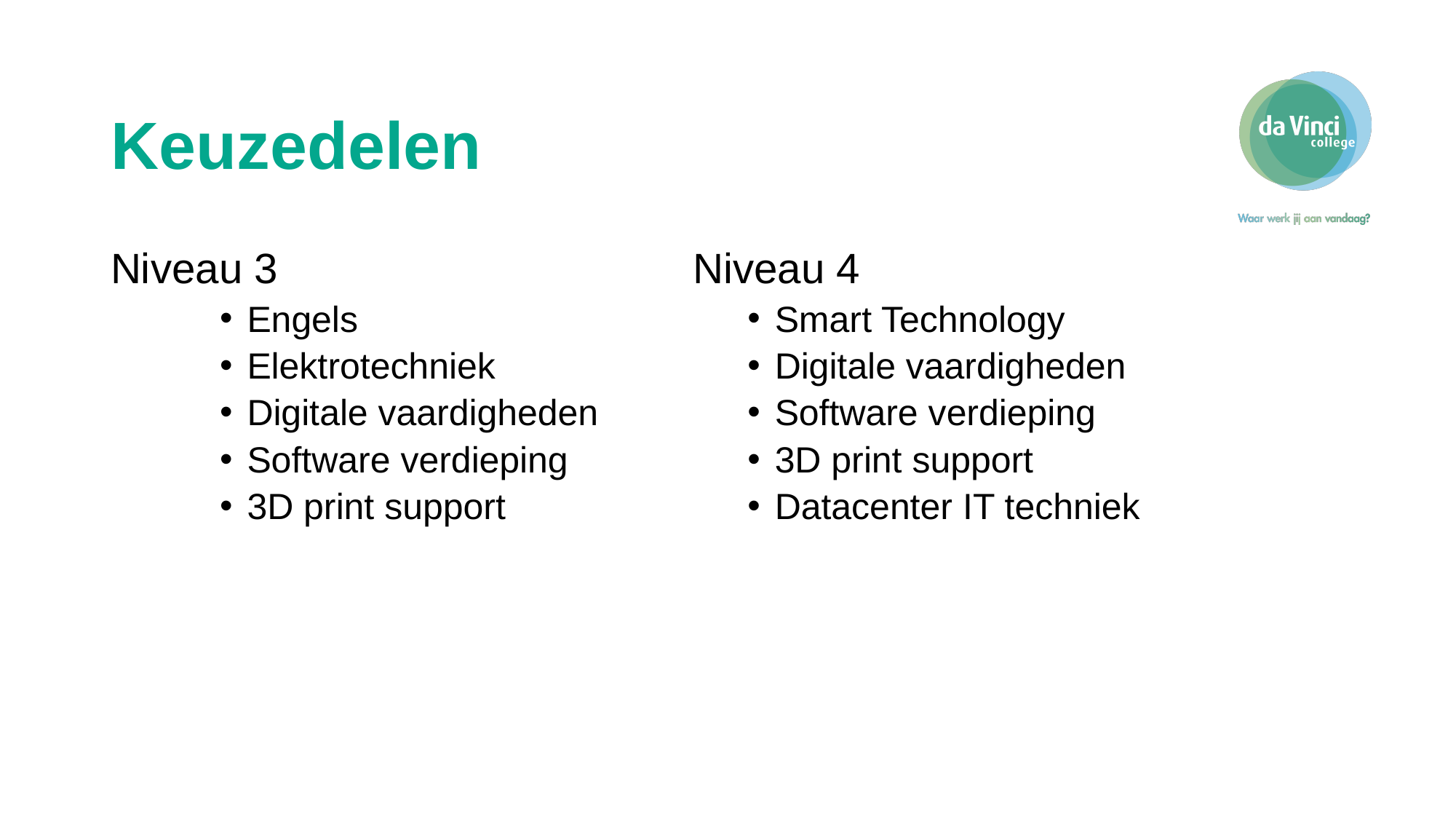

Keuzedelen
Niveau 3
Engels
Elektrotechniek
Digitale vaardigheden
Software verdieping
3D print support
Niveau 4
Smart Technology
Digitale vaardigheden
Software verdieping
3D print support
Datacenter IT techniek